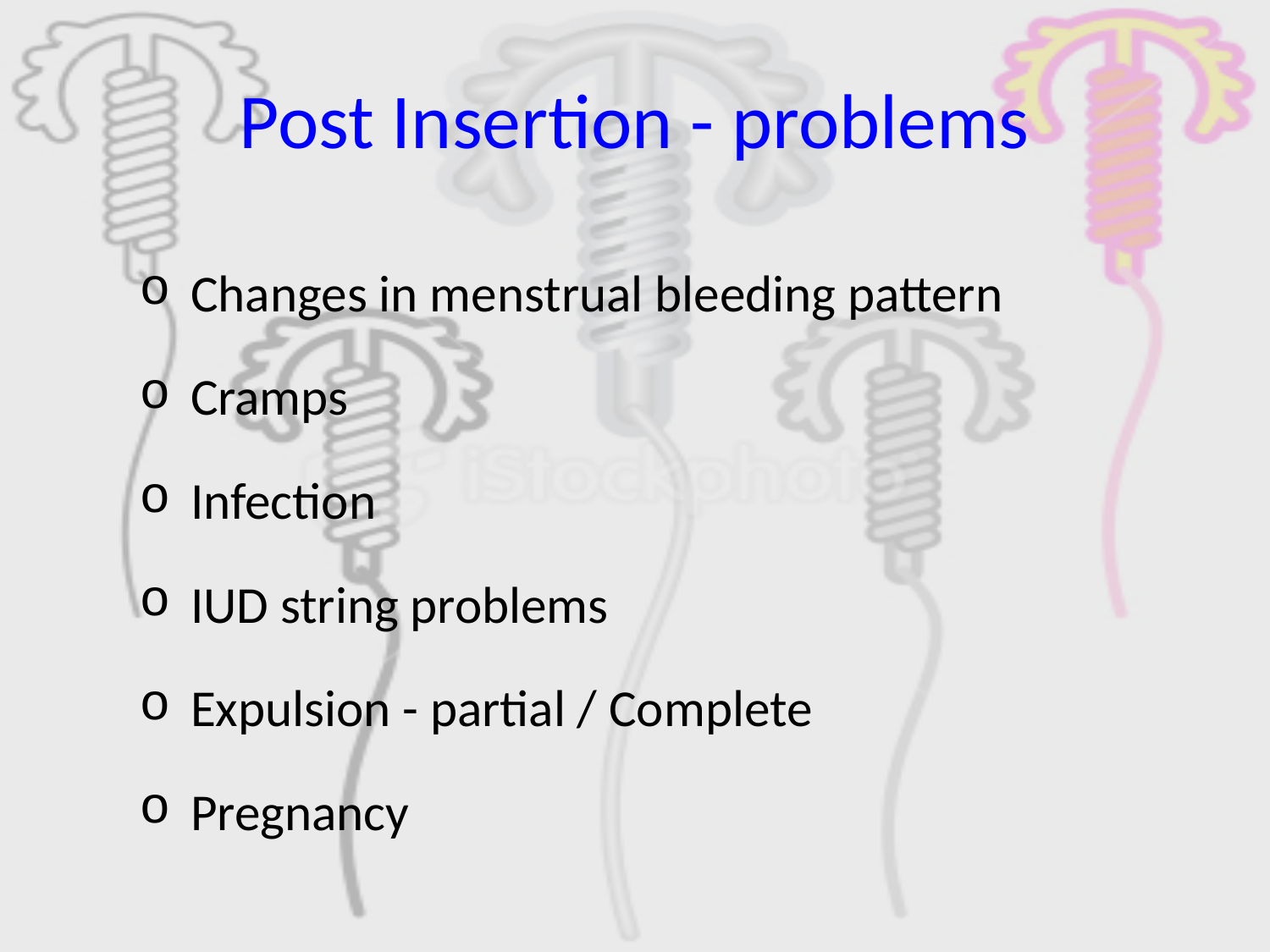

# Post Insertion - problems
 Changes in menstrual bleeding pattern
 Cramps
 Infection
 IUD string problems
 Expulsion - partial / Complete
 Pregnancy